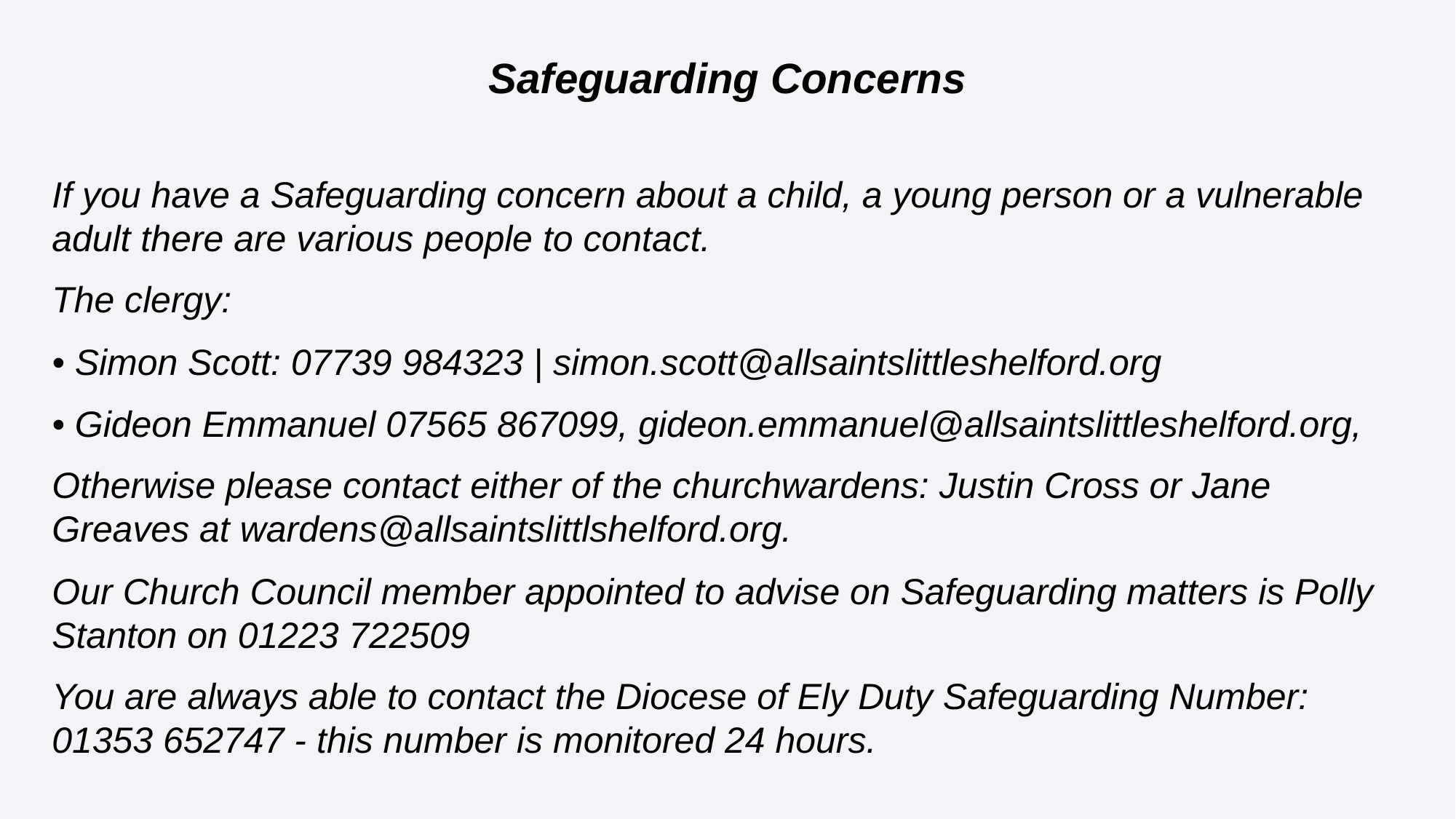

Safeguarding Concerns
If you have a Safeguarding concern about a child, a young person or a vulnerable adult there are various people to contact.
The clergy:
• Simon Scott: 07739 984323 | simon.scott@allsaintslittleshelford.org
• Gideon Emmanuel 07565 867099, gideon.emmanuel@allsaintslittleshelford.org,
Otherwise please contact either of the churchwardens: Justin Cross or Jane Greaves at wardens@allsaintslittlshelford.org.
Our Church Council member appointed to advise on Safeguarding matters is Polly Stanton on 01223 722509
You are always able to contact the Diocese of Ely Duty Safeguarding Number: 01353 652747 - this number is monitored 24 hours.